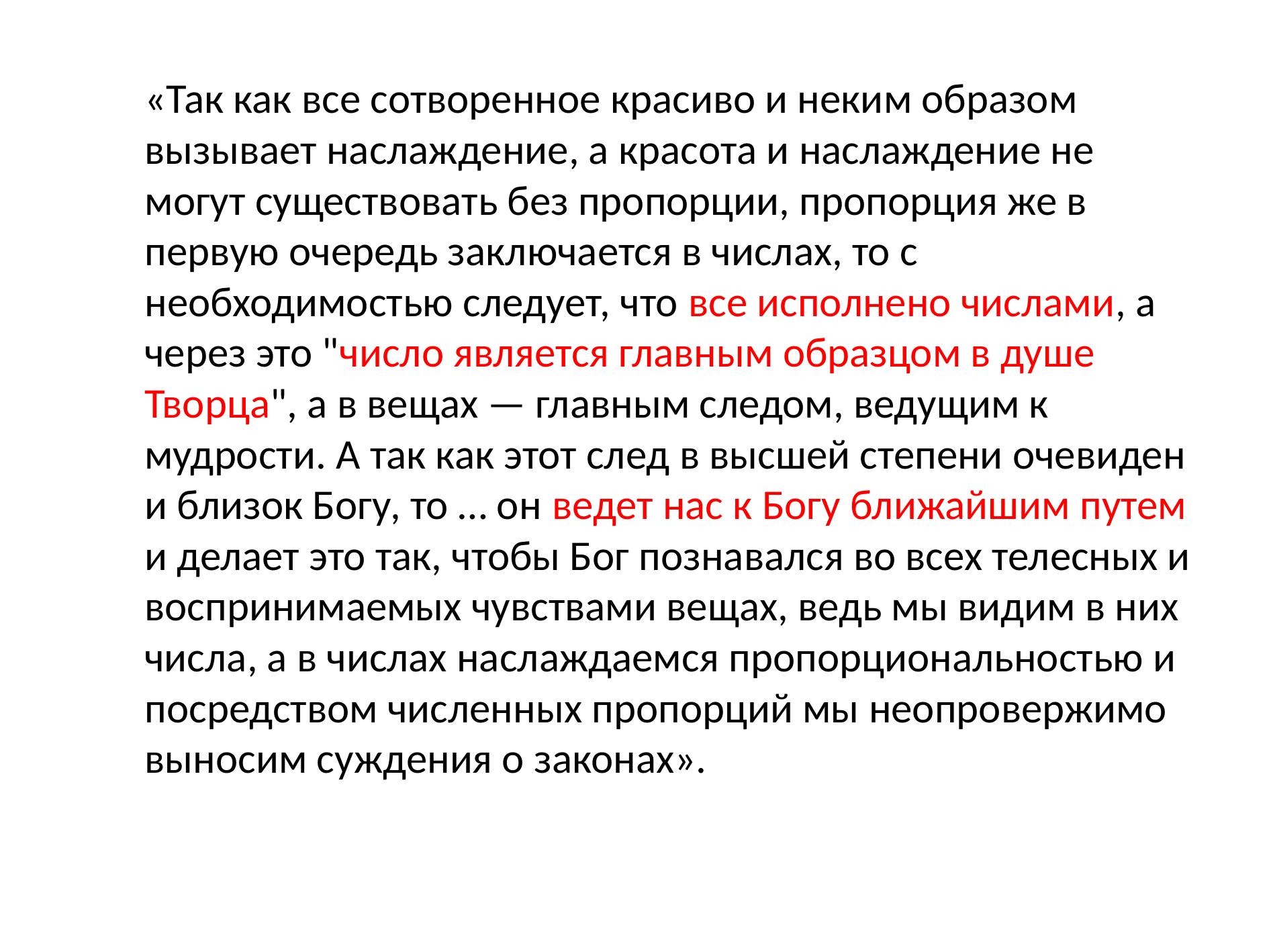

«Так как все сотворенное красиво и неким образом вызывает наслаждение, а красота и наслаждение не могут существовать без пропорции, пропорция же в первую очередь заключается в числах, то с необходимостью следует, что все исполнено числами, а через это "число является главным образцом в душе Творца", а в вещах — главным следом, ведущим к мудрости. А так как этот след в высшей степени очевиден и близок Богу, то … он ведет нас к Богу ближайшим путем и делает это так, чтобы Бог познавался во всех телесных и воспринимаемых чувствами вещах, ведь мы видим в них числа, а в числах наслаждаемся пропорциональностью и посредством численных пропорций мы неопровержимо выносим суждения о законах».